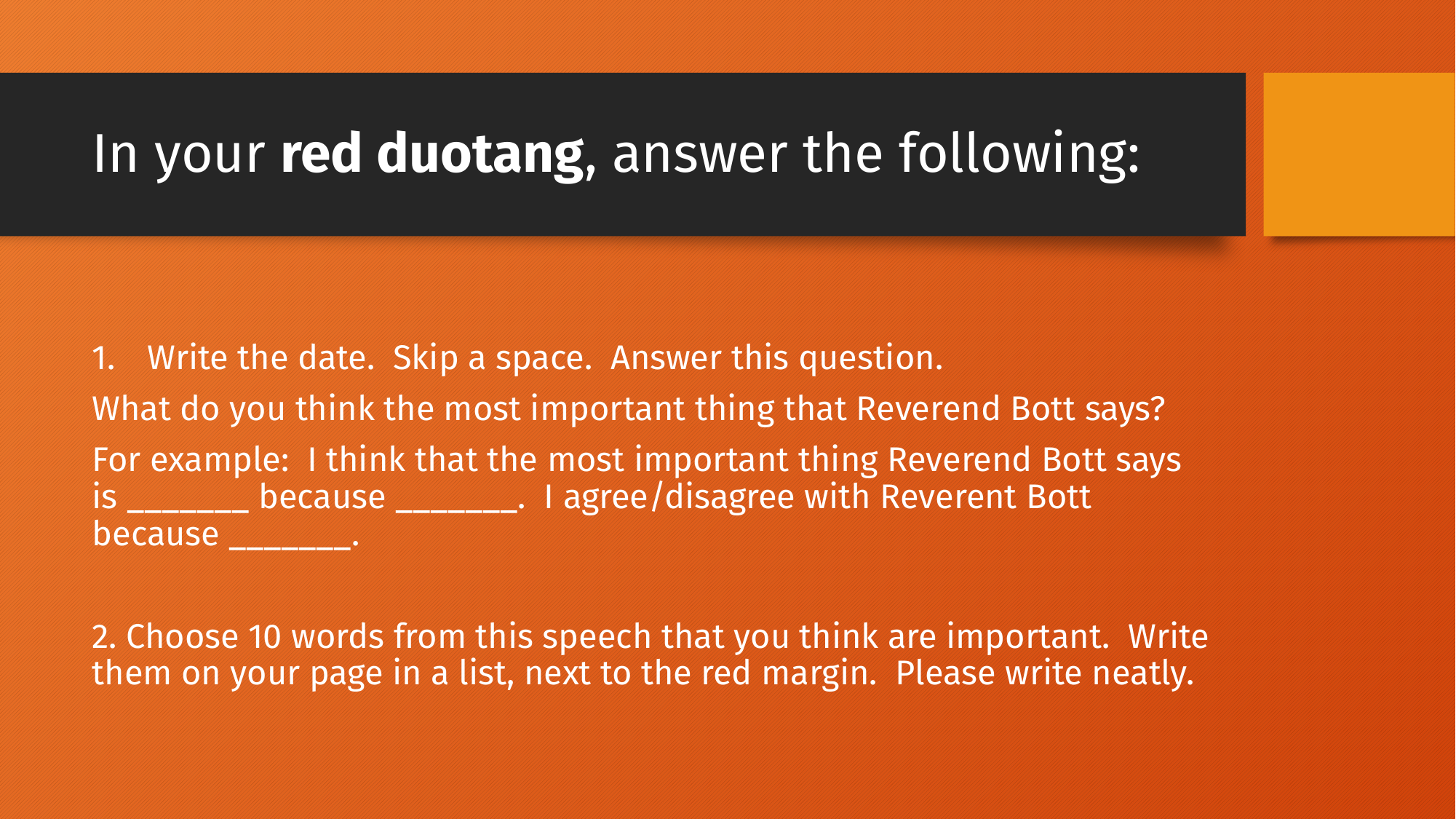

# In your red duotang, answer the following:

Write the date.  Skip a space.  Answer this question.
What do you think the most important thing that Reverend Bott says?
For example:  I think that the most important thing Reverend Bott says is _______ because _______.  I agree/disagree with Reverent Bott because _______.

2. Choose 10 words from this speech that you think are important.  Write them on your page in a list, next to the red margin.  Please write neatly.